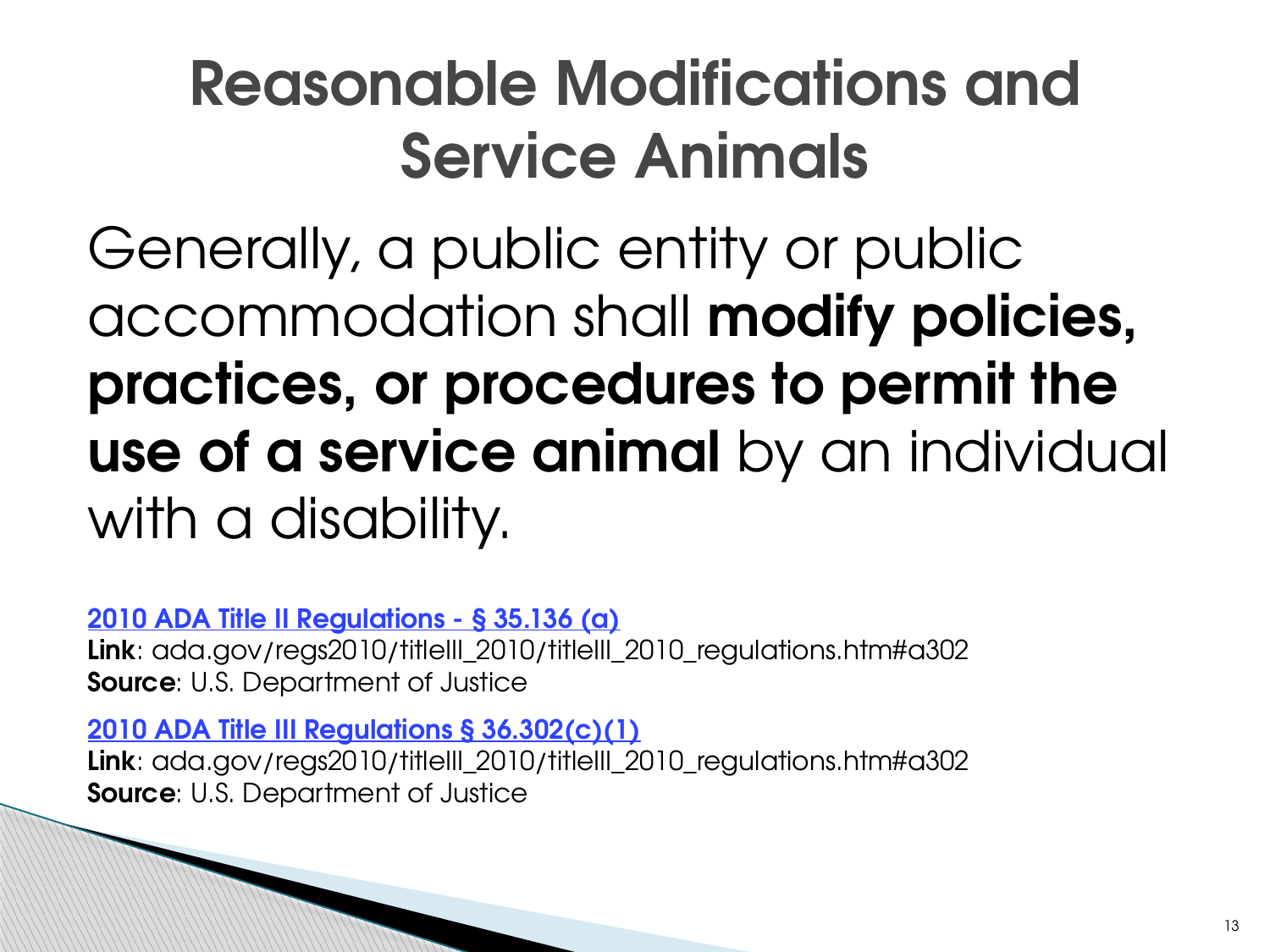

# Reasonable Modifications and Service Animals
Generally, a public entity or public accommodation shall modify policies, practices, or procedures to permit the use of a service animal by an individual with a disability.

2010 ADA Title II Regulations - § 35.136 (a)
Link: ada.gov/regs2010/titleIII_2010/titleIII_2010_regulations.htm#a302
Source: U.S. Department of Justice
2010 ADA Title III Regulations § 36.302(c)(1)
Link: ada.gov/regs2010/titleIII_2010/titleIII_2010_regulations.htm#a302
Source: U.S. Department of Justice
13